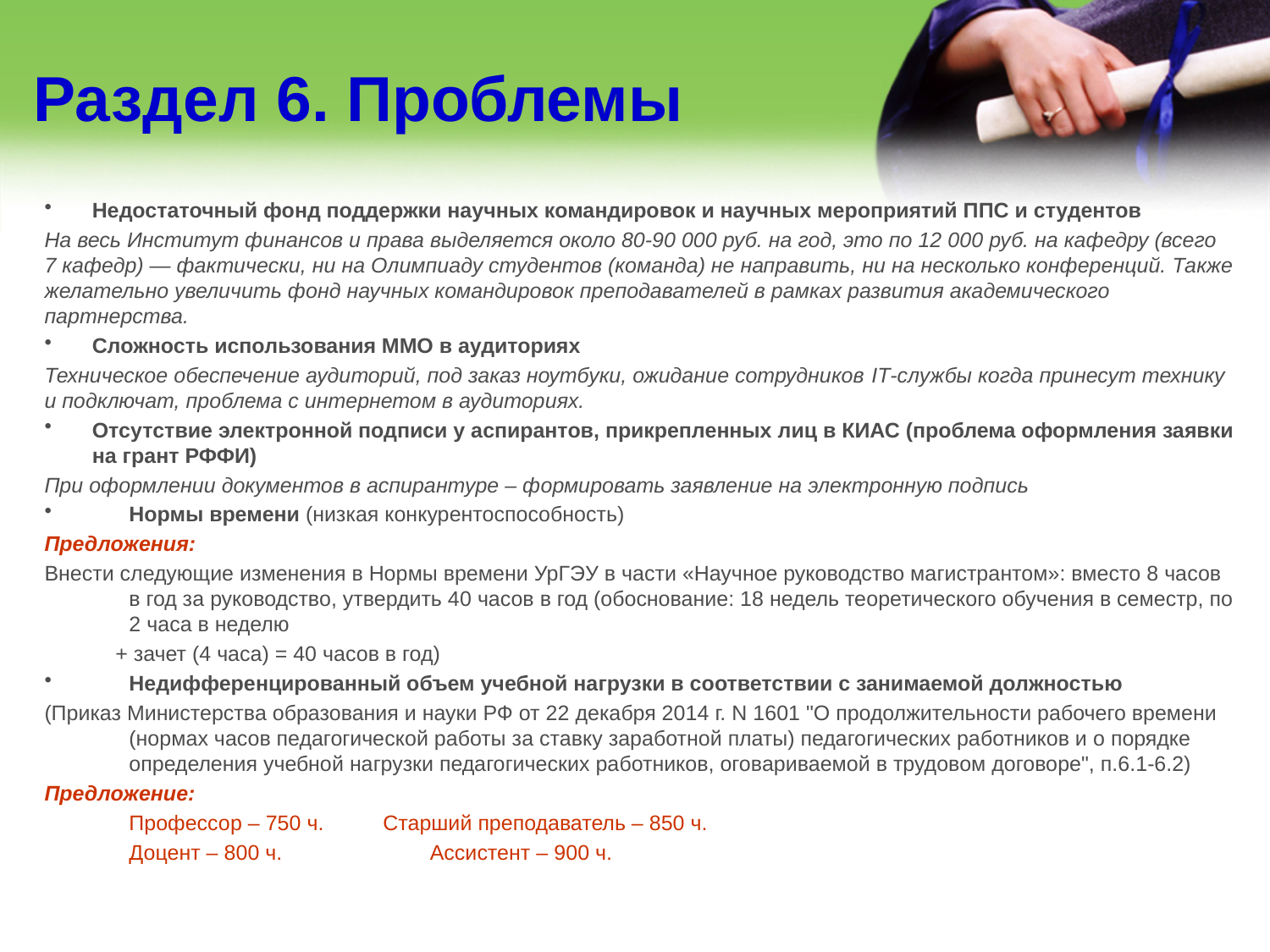

# Раздел 6. Проблемы
Недостаточный фонд поддержки научных командировок и научных мероприятий ППС и студентов
На весь Институт финансов и права выделяется около 80-90 000 руб. на год, это по 12 000 руб. на кафедру (всего 7 кафедр) — фактически, ни на Олимпиаду студентов (команда) не направить, ни на несколько конференций. Также желательно увеличить фонд научных командировок преподавателей в рамках развития академического партнерства.
Сложность использования ММО в аудиториях
Техническое обеспечение аудиторий, под заказ ноутбуки, ожидание сотрудников IT-службы когда принесут технику и подключат, проблема с интернетом в аудиториях.
Отсутствие электронной подписи у аспирантов, прикрепленных лиц в КИАС (проблема оформления заявки на грант РФФИ)
При оформлении документов в аспирантуре – формировать заявление на электронную подпись
Нормы времени (низкая конкурентоспособность)
Предложения:
Внести следующие изменения в Нормы времени УрГЭУ в части «Научное руководство магистрантом»: вместо 8 часов в год за руководство, утвердить 40 часов в год (обоснование: 18 недель теоретического обучения в семестр, по 2 часа в неделю
            + зачет (4 часа) = 40 часов в год)
Недифференцированный объем учебной нагрузки в соответствии с занимаемой должностью
(Приказ Министерства образования и науки РФ от 22 декабря 2014 г. N 1601 "О продолжительности рабочего времени (нормах часов педагогической работы за ставку заработной платы) педагогических работников и о порядке определения учебной нагрузки педагогических работников, оговариваемой в трудовом договоре", п.6.1-6.2)
Предложение:
	Профессор – 750 ч. 	Старший преподаватель – 850 ч.
	Доцент – 800 ч.                         Ассистент – 900 ч.